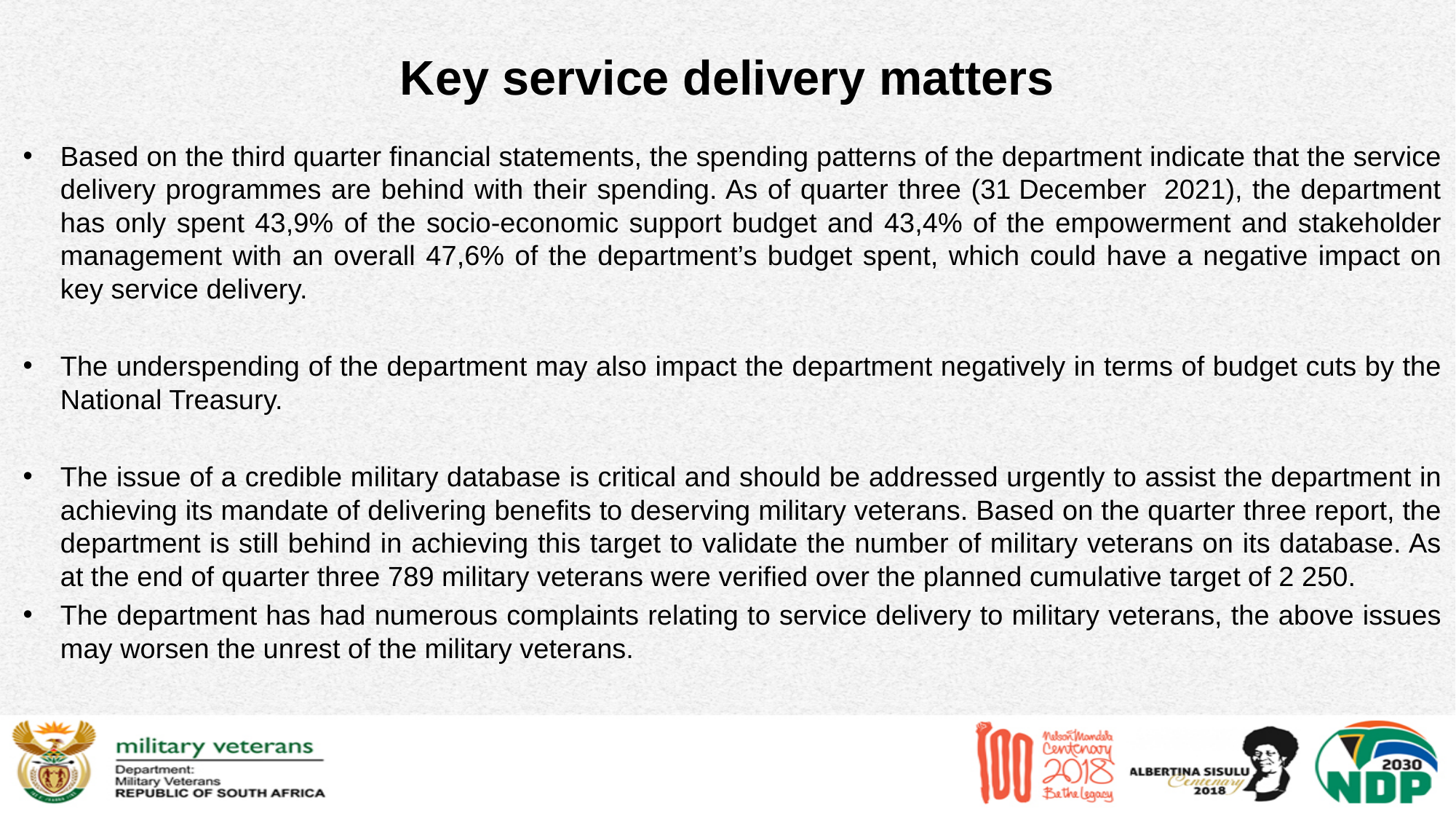

# Key service delivery matters
Based on the third quarter financial statements, the spending patterns of the department indicate that the service delivery programmes are behind with their spending. As of quarter three (31 December  2021), the department has only spent 43,9% of the socio-economic support budget and 43,4% of the empowerment and stakeholder management with an overall 47,6% of the department’s budget spent, which could have a negative impact on key service delivery.

The underspending of the department may also impact the department negatively in terms of budget cuts by the National Treasury.

The issue of a credible military database is critical and should be addressed urgently to assist the department in achieving its mandate of delivering benefits to deserving military veterans. Based on the quarter three report, the department is still behind in achieving this target to validate the number of military veterans on its database. As at the end of quarter three 789 military veterans were verified over the planned cumulative target of 2 250.
The department has had numerous complaints relating to service delivery to military veterans, the above issues may worsen the unrest of the military veterans.